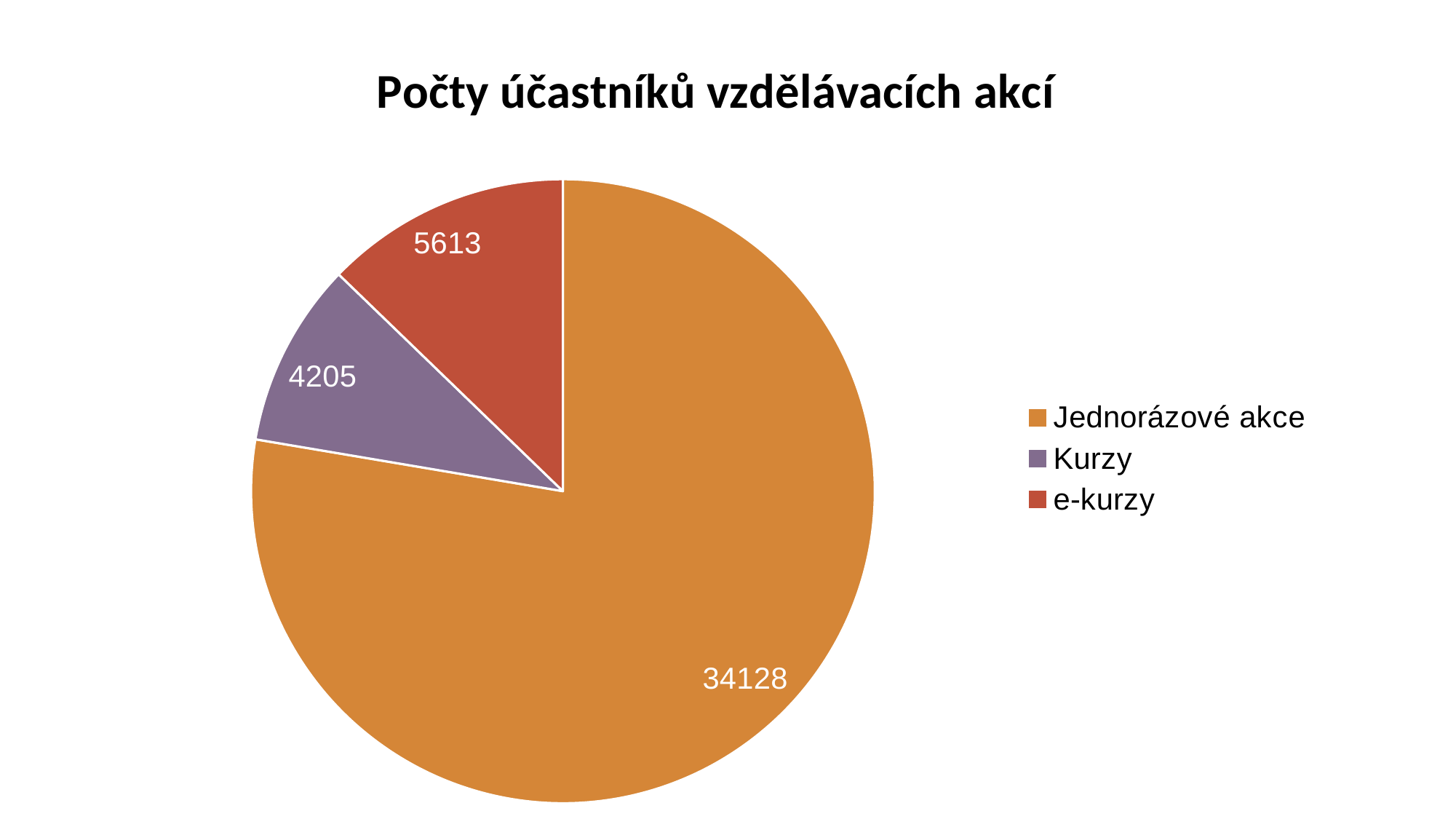

### Chart: Počty účastníků vzdělávacích akcí

| Category | Prodej |
|---|---|
| Jednorázové akce  | 34128.0 |
| Kurzy | 4205.0 |
| e-kurzy | 5613.0 |